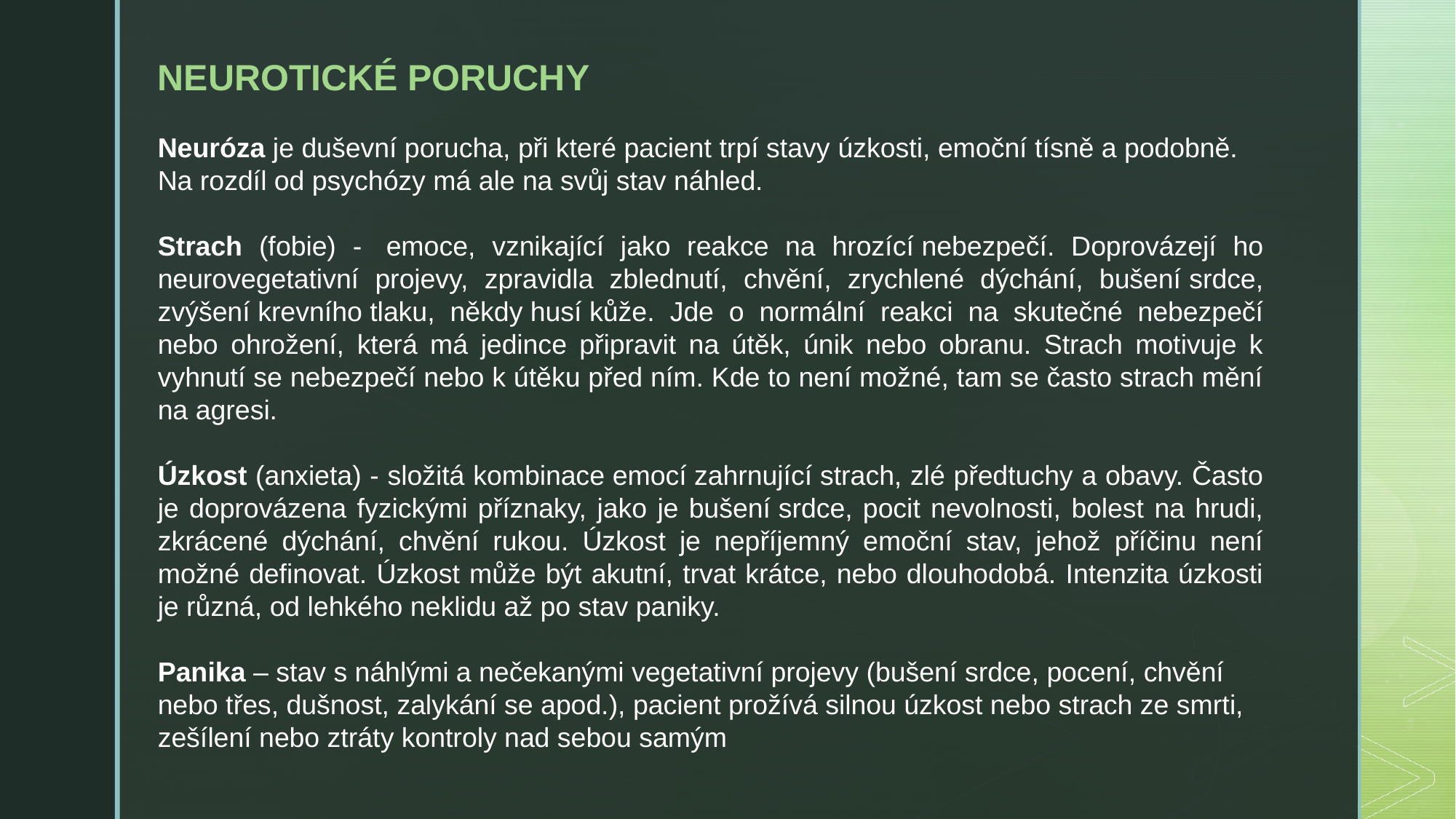

NEUROTICKÉ PORUCHY

Neuróza je duševní porucha, při které pacient trpí stavy úzkosti, emoční tísně a podobně.  Na rozdíl od psychózy má ale na svůj stav náhled.

Strach (fobie) -  emoce, vznikající jako reakce na hrozící nebezpečí. Doprovázejí ho neurovegetativní projevy, zpravidla zblednutí, chvění, zrychlené dýchání, bušení srdce, zvýšení krevního tlaku, někdy husí kůže. Jde o normální reakci na skutečné nebezpečí nebo ohrožení, která má jedince připravit na útěk, únik nebo obranu. Strach motivuje k vyhnutí se nebezpečí nebo k útěku před ním. Kde to není možné, tam se často strach mění na agresi.

Úzkost (anxieta) - složitá kombinace emocí zahrnující strach, zlé předtuchy a obavy. Často je doprovázena fyzickými příznaky, jako je bušení srdce, pocit nevolnosti, bolest na hrudi, zkrácené dýchání, chvění rukou. Úzkost je nepříjemný emoční stav, jehož příčinu není možné definovat. Úzkost může být akutní, trvat krátce, nebo dlouhodobá. Intenzita úzkosti je různá, od lehkého neklidu až po stav paniky.

Panika – stav s náhlými a nečekanými vegetativní projevy (bušení srdce, pocení, chvění nebo třes, dušnost, zalykání se apod.), pacient prožívá silnou úzkost nebo strach ze smrti, zešílení nebo ztráty kontroly nad sebou samým